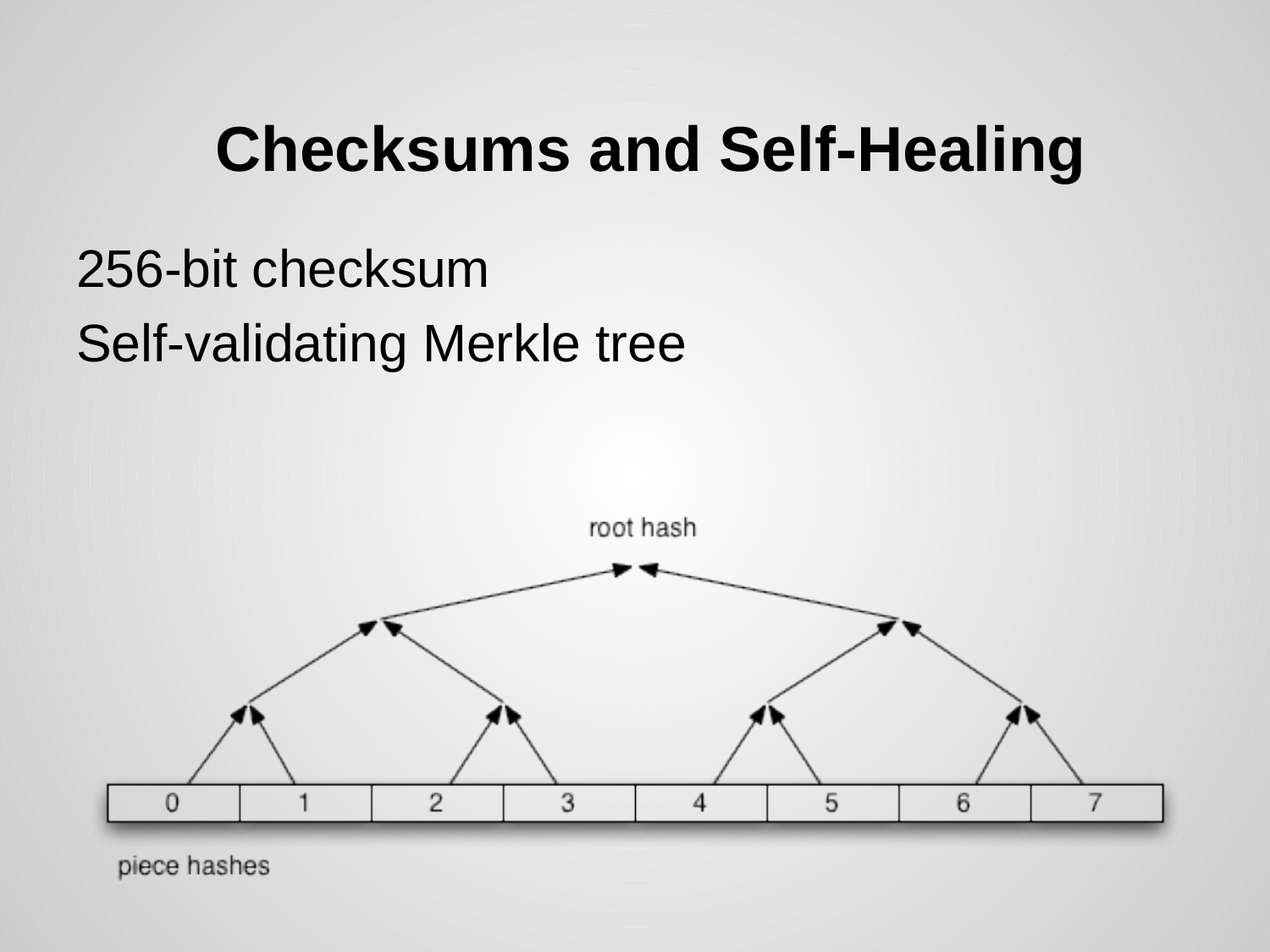

# Checksums and Self-Healing
256-bit checksum
Self-validating Merkle tree